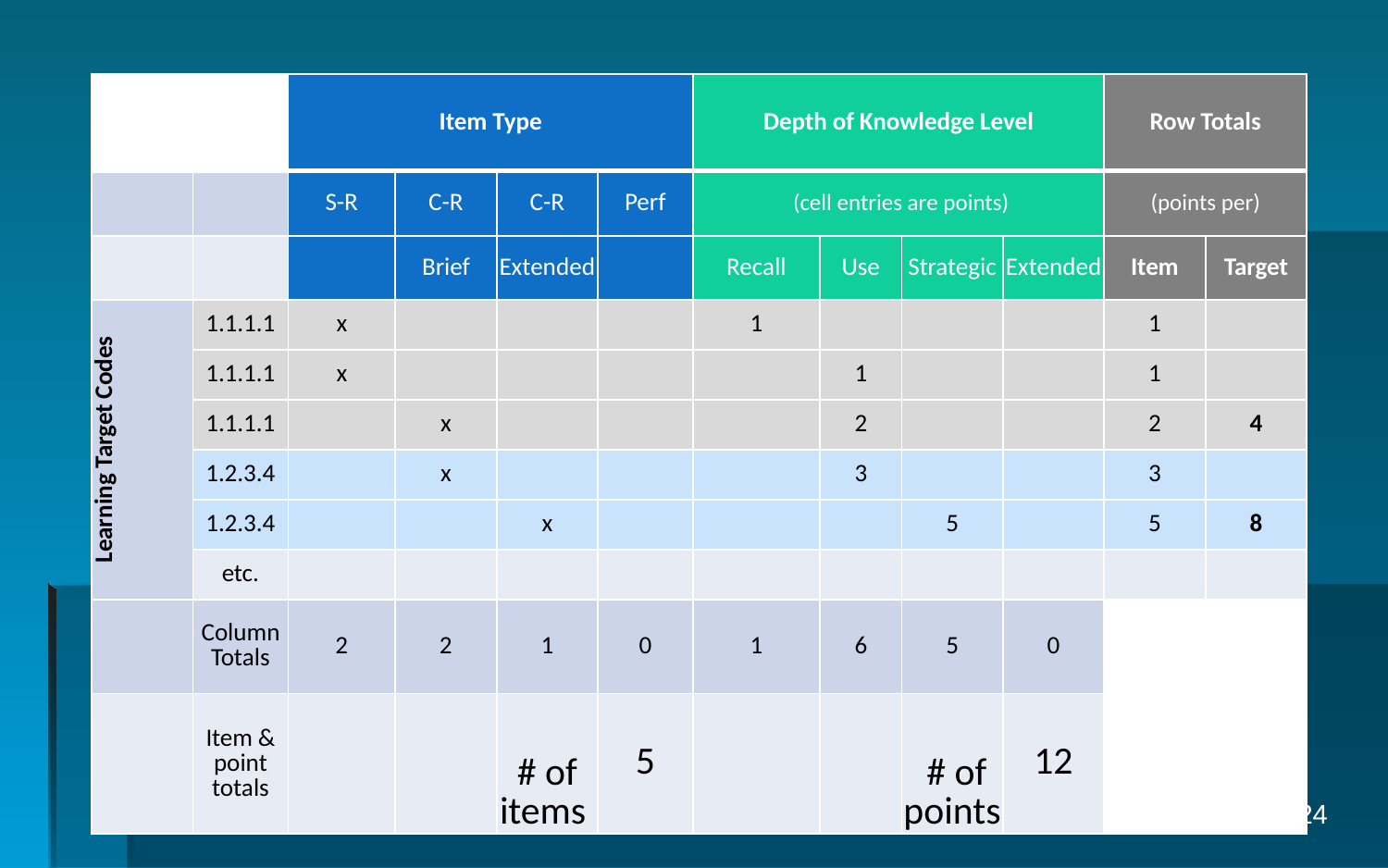

|  |  | Item Type |  |  |  | Depth of Knowledge Level |  |  |  | Row Totals |  |
| --- | --- | --- | --- | --- | --- | --- | --- | --- | --- | --- | --- |
|  |  | S-R | C-R | C-R | Perf | (cell entries are points) |  |  |  | (points per) |  |
|  |  |  | Brief | Extended |  | Recall | Use | Strategic | Extended | Item | Target |
| Learning Target Codes | 1.1.1.1 | x |  |  |  | 1 |  |  |  | 1 |  |
|  | 1.1.1.1 | x |  |  |  |  | 1 |  |  | 1 |  |
|  | 1.1.1.1 |  | x |  |  |  | 2 |  |  | 2 | 4 |
|  | 1.2.3.4 |  | x |  |  |  | 3 |  |  | 3 |  |
|  | 1.2.3.4 |  |  | x |  |  |  | 5 |  | 5 | 8 |
|  | etc. |  |  |  |  |  |  |  |  |  |  |
|  | Column Totals | 2 | 2 | 1 | 0 | 1 | 6 | 5 | 0 |  |  |
|  | Item & point totals |  |  | # of items | 5 |  |  | # of points | 12 |  |  |
24